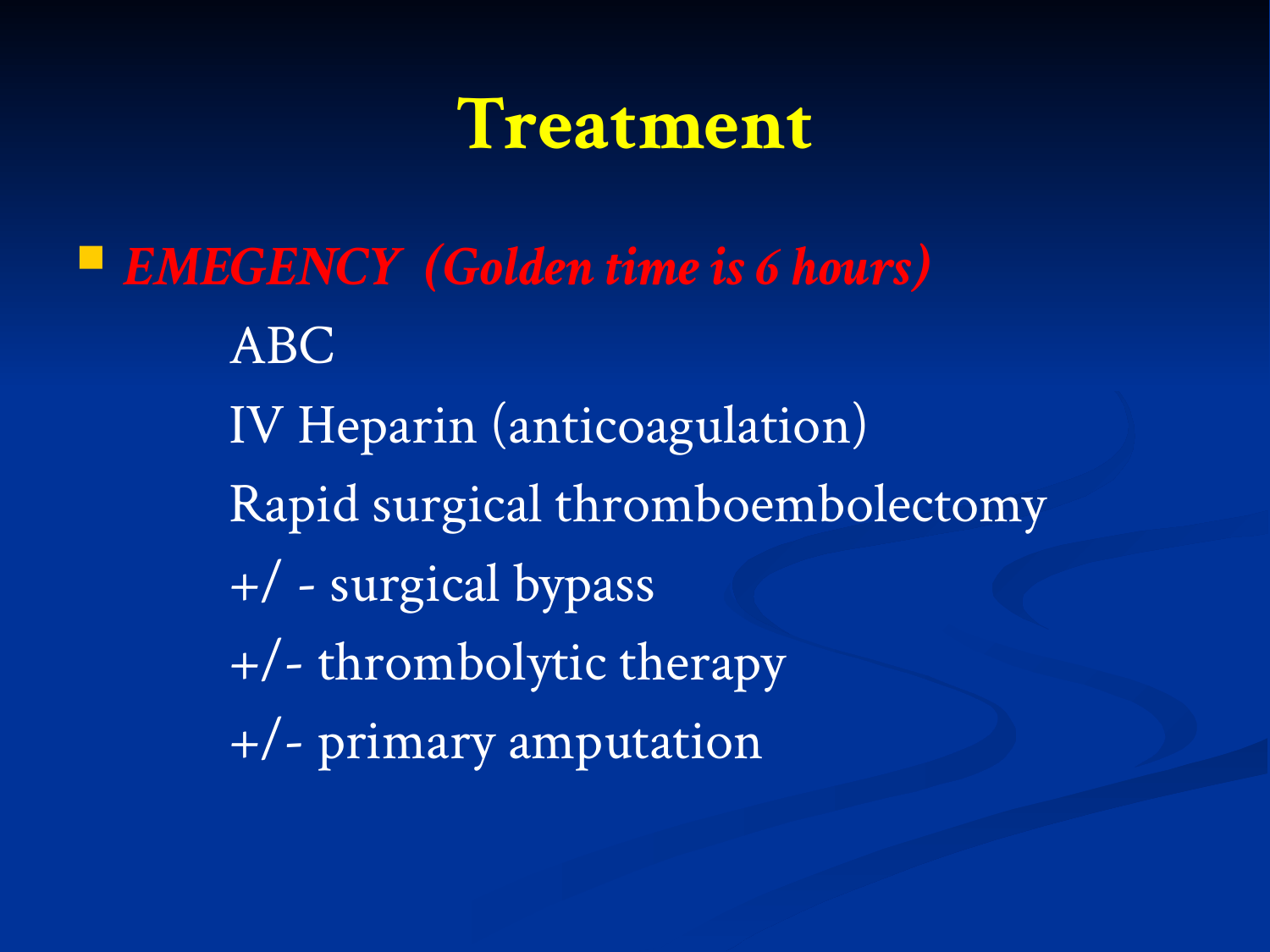

# Treatment
EMEGENCY  (Golden time is 6 hours)
            ABC
            IV Heparin (anticoagulation)
            Rapid surgical thromboembolectomy
            +/ - surgical bypass
            +/- thrombolytic therapy
            +/- primary amputation